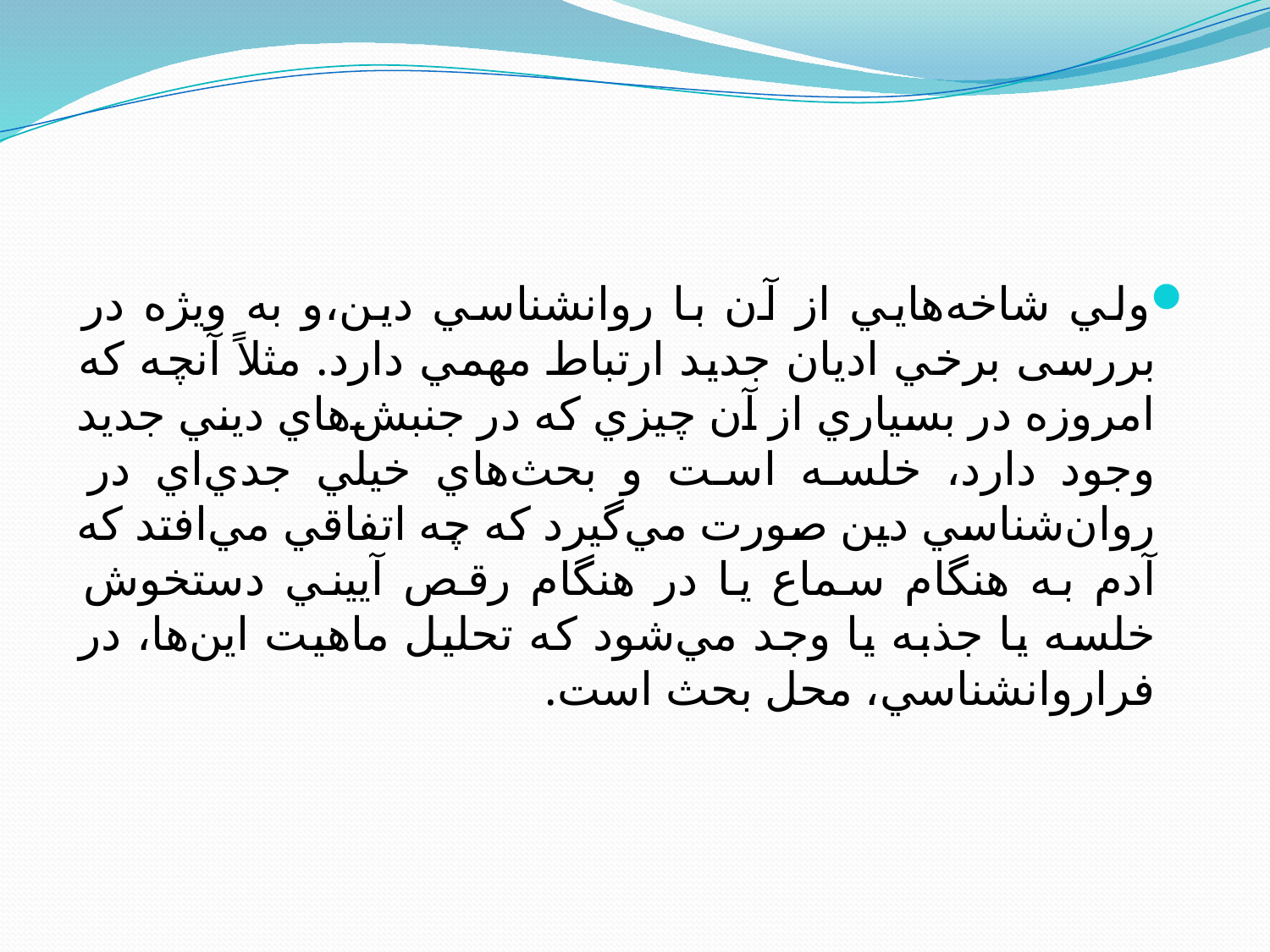

#
ولي شاخه‌هايي از آن با روانشناسي دين،‌و به‌ ويژه در بررسی برخي اديان جديد ارتباط مهمي دارد. مثلاً آنچه که امروزه در بسياري از آن چيزي كه در جنبش‌هاي ديني جديد وجود دارد، خلسه است و بحث‌هاي خيلي جدي‌اي در روان‌شناسي دين صورت مي‌گيرد كه چه اتفاقي مي‌افتد كه آدم به هنگام سماع يا در هنگام رقص آييني دستخوش خلسه يا جذبه يا وجد مي‌شود كه تحليل ماهيت اين‌ها، در فراروانشناسي، محل بحث است.